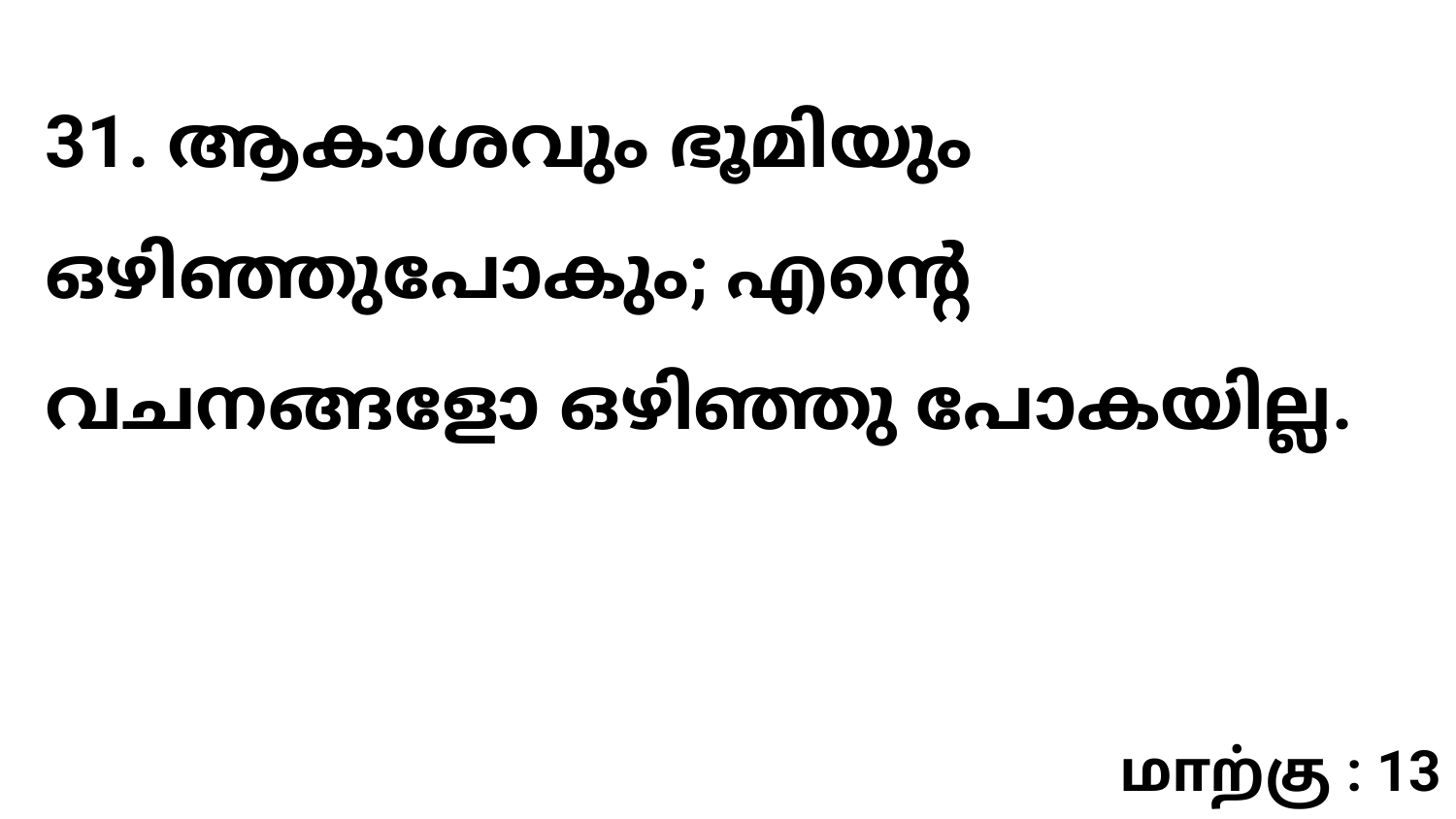

31. ആകാശവും ഭൂമിയും ഒഴിഞ്ഞുപോകും; എന്റെ വചനങ്ങളോ ഒഴിഞ്ഞു പോകയില്ല.
மாற்கு : 13